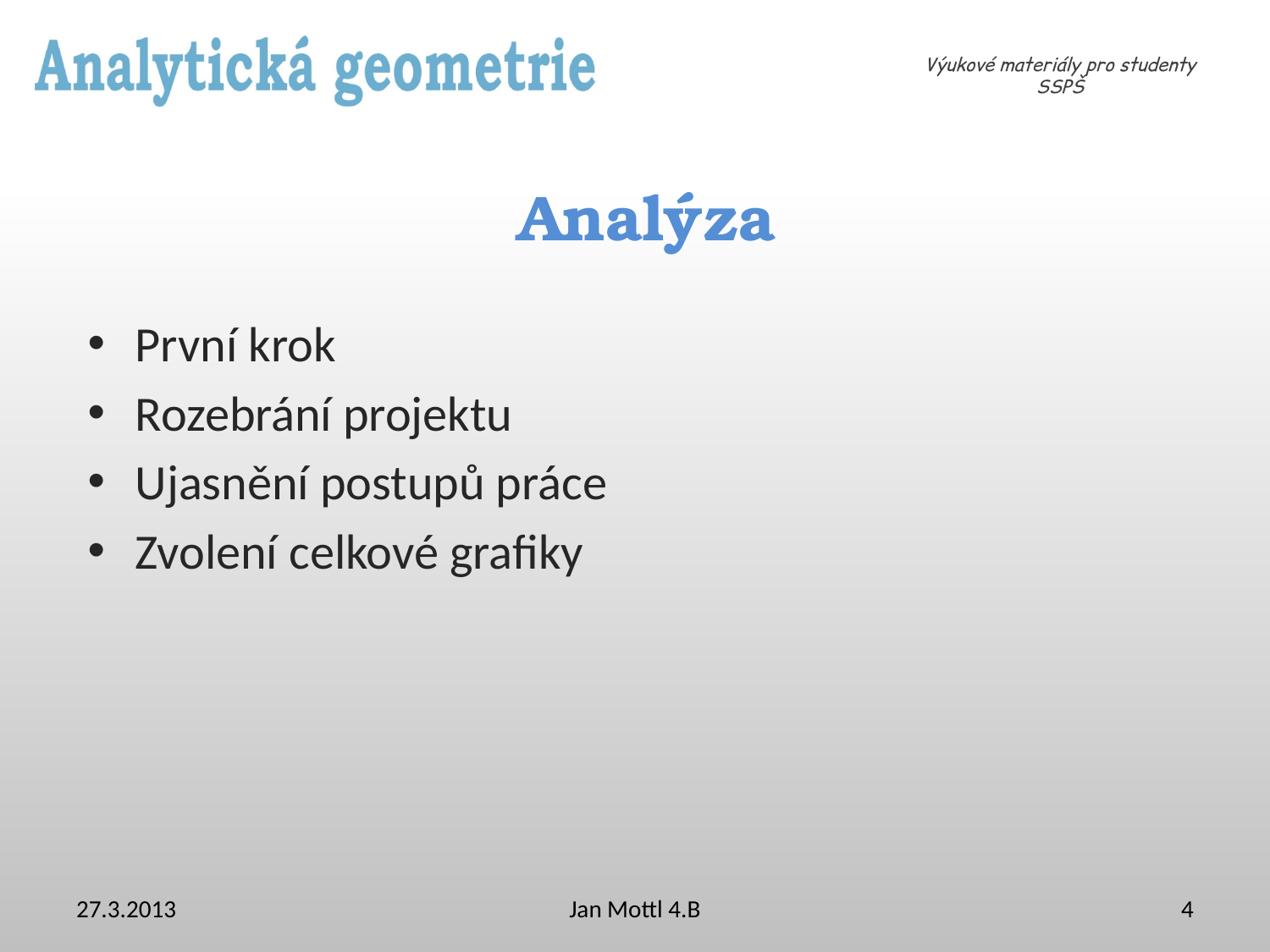

# Analýza
První krok
Rozebrání projektu
Ujasnění postupů práce
Zvolení celkové grafiky

27.3.2013
Jan Mottl 4.B
4